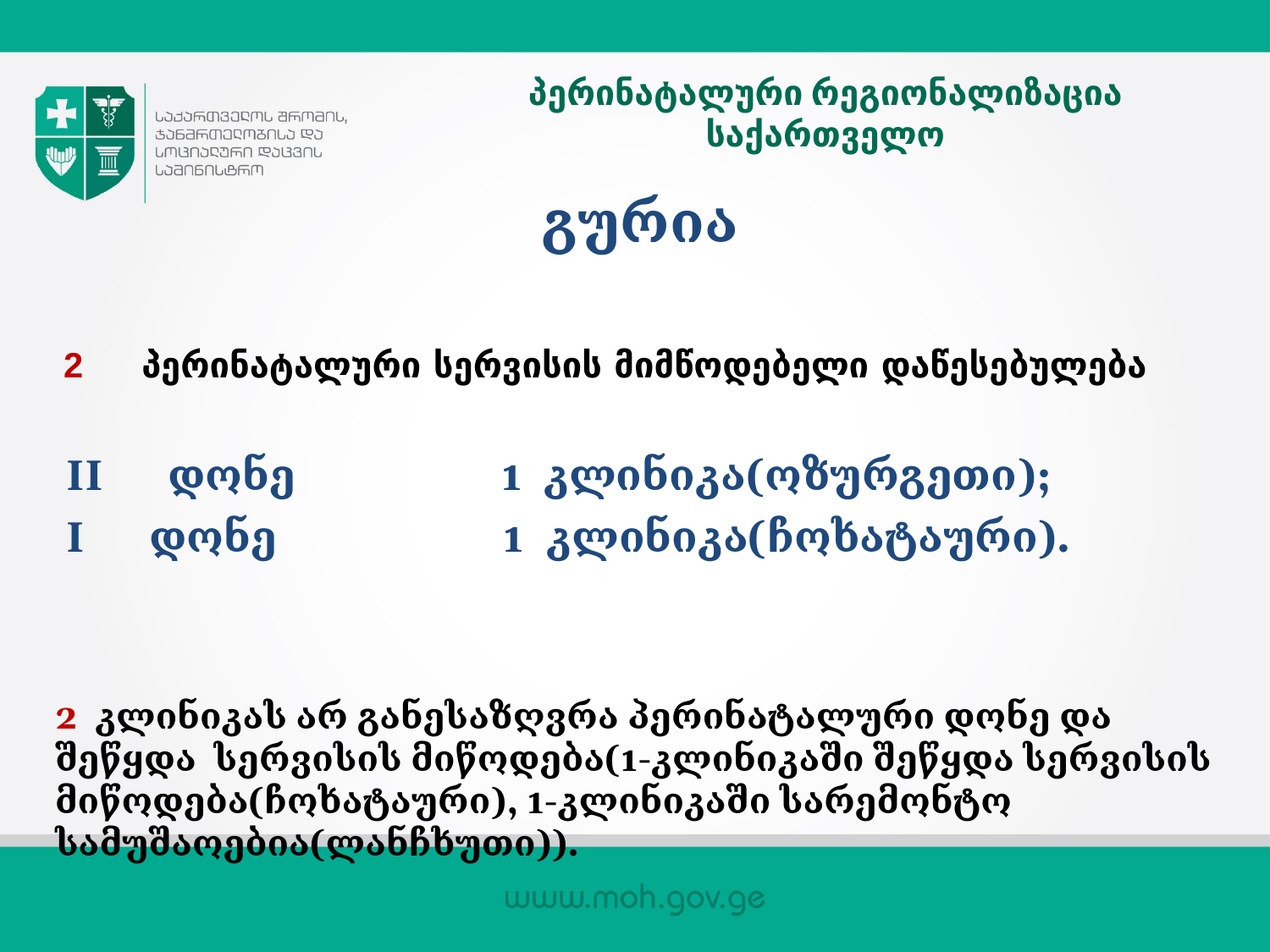

# პერინატალური რეგიონალიზაცია საქართველო
გურია

 2      პერინატალური სერვისის მიმწოდებელი დაწესებულება

 II      დონე                   1  კლინიკა(ოზურგეთი);
 I      დონე                     1  კლინიკა(ჩოხატაური).

2  კლინიკას არ განესაზღვრა პერინატალური დონე და შეწყდა  სერვისის მიწოდება(1-კლინიკაში შეწყდა სერვისის მიწოდება(ჩოხატაური), 1-კლინიკაში სარემონტო სამუშაოებია(ლანჩხუთი)).